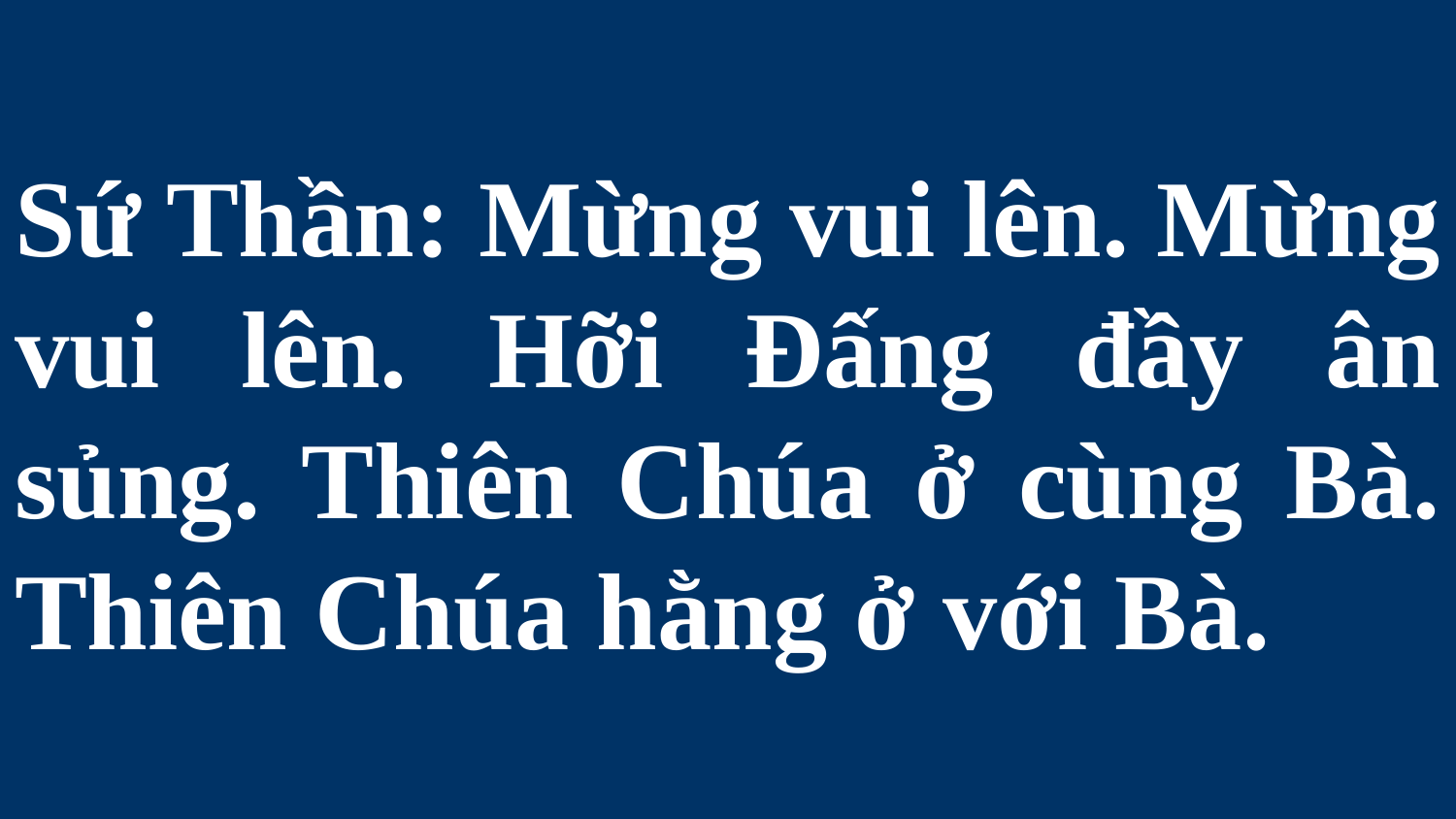

# Sứ Thần: Mừng vui lên. Mừng vui lên. Hỡi Đấng đầy ân sủng. Thiên Chúa ở cùng Bà. Thiên Chúa hằng ở với Bà.